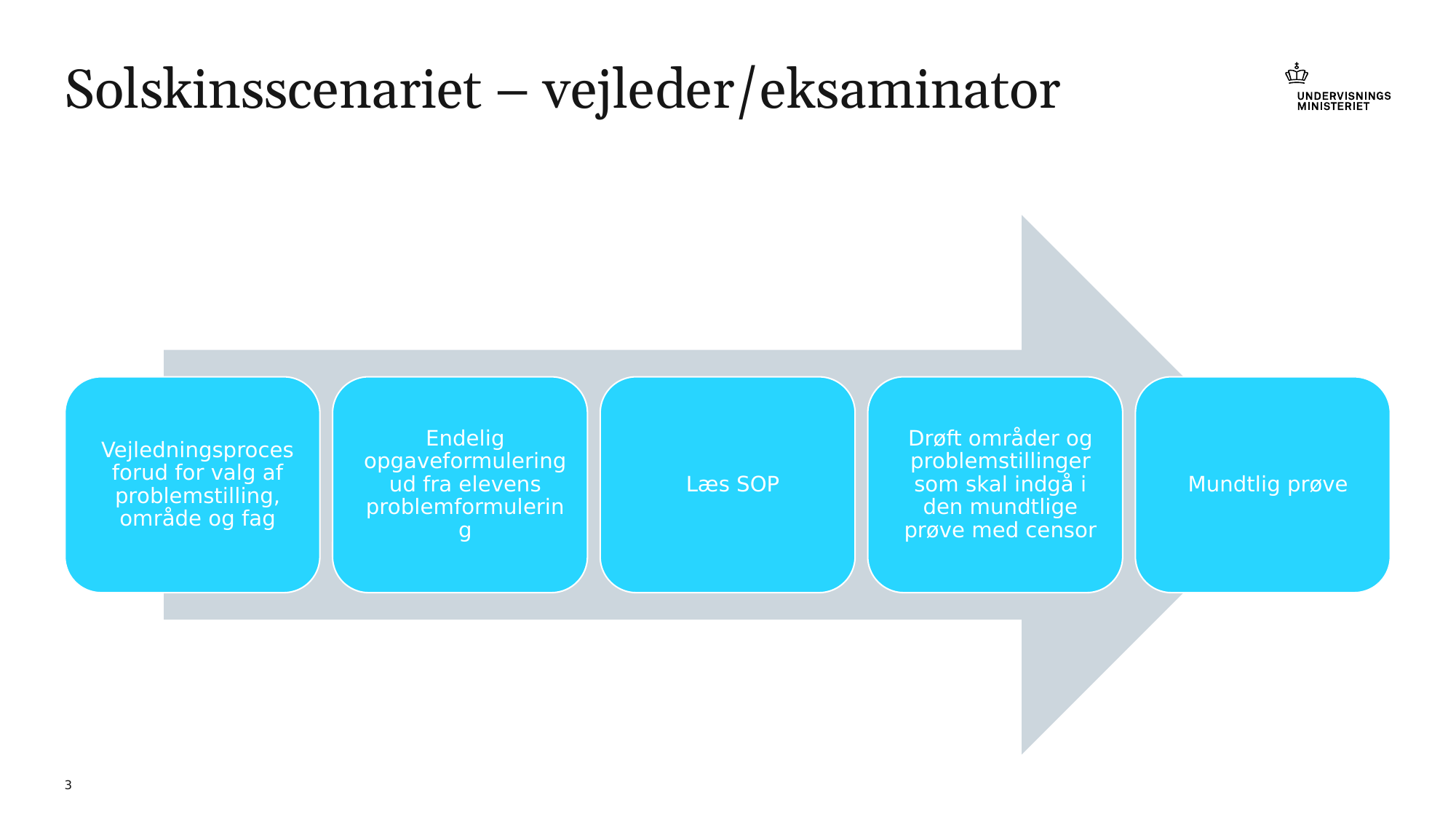

# Solskinsscenariet – vejleder/eksaminator
Vejledningsproces forud for valg af problemstilling, område og fag
Endelig opgaveformulering ud fra elevens problemformulering
Læs SOP
Drøft områder og problemstillinger som skal indgå i den mundtlige prøve med censor
Mundtlig prøve
3